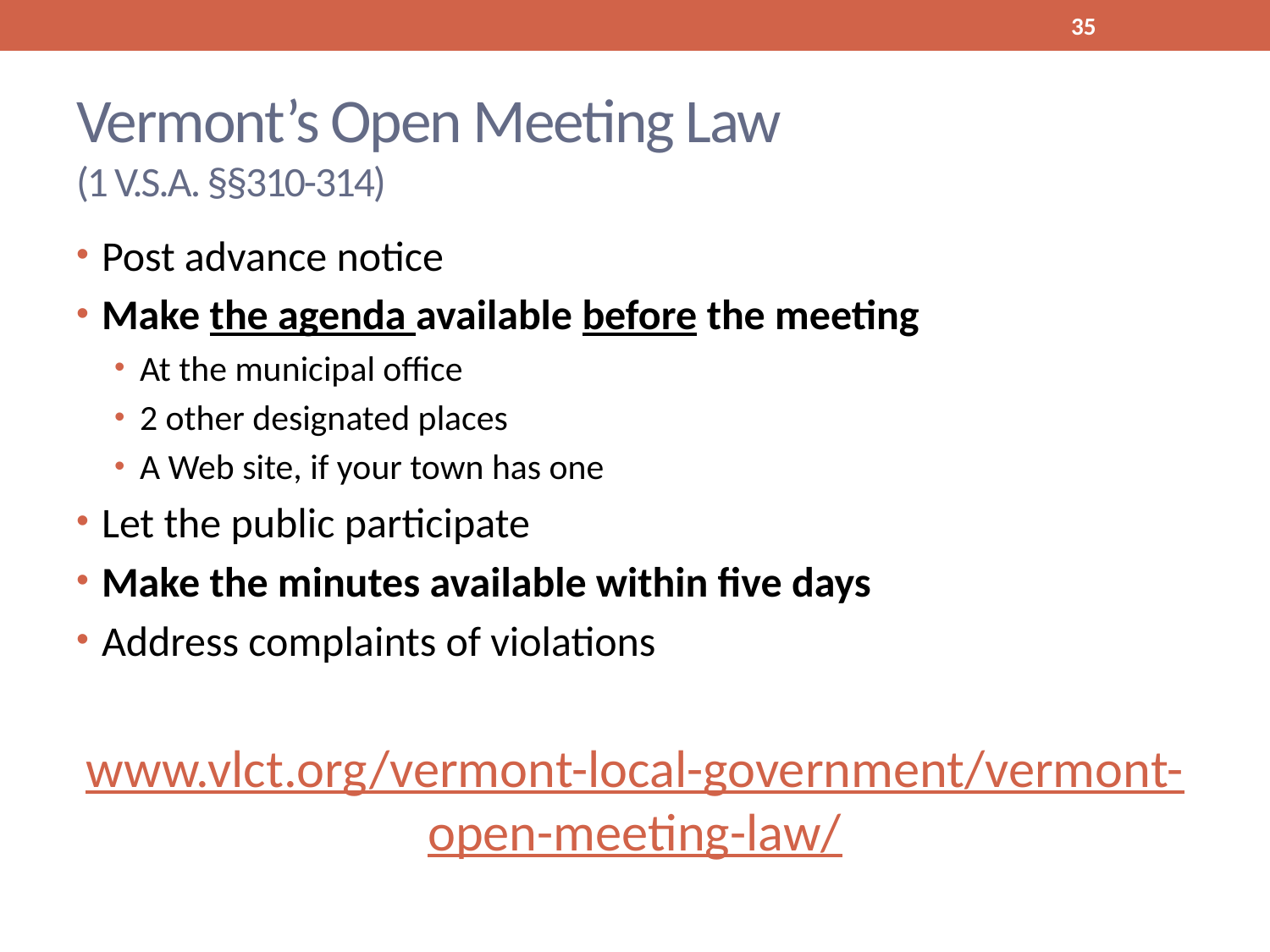

35
# Vermont’s Open Meeting Law (1 V.S.A. §§310-314)
Post advance notice
Make the agenda available before the meeting
At the municipal office
2 other designated places
A Web site, if your town has one
Let the public participate
Make the minutes available within five days
Address complaints of violations

www.vlct.org/vermont-local-government/vermont-open-meeting-law/